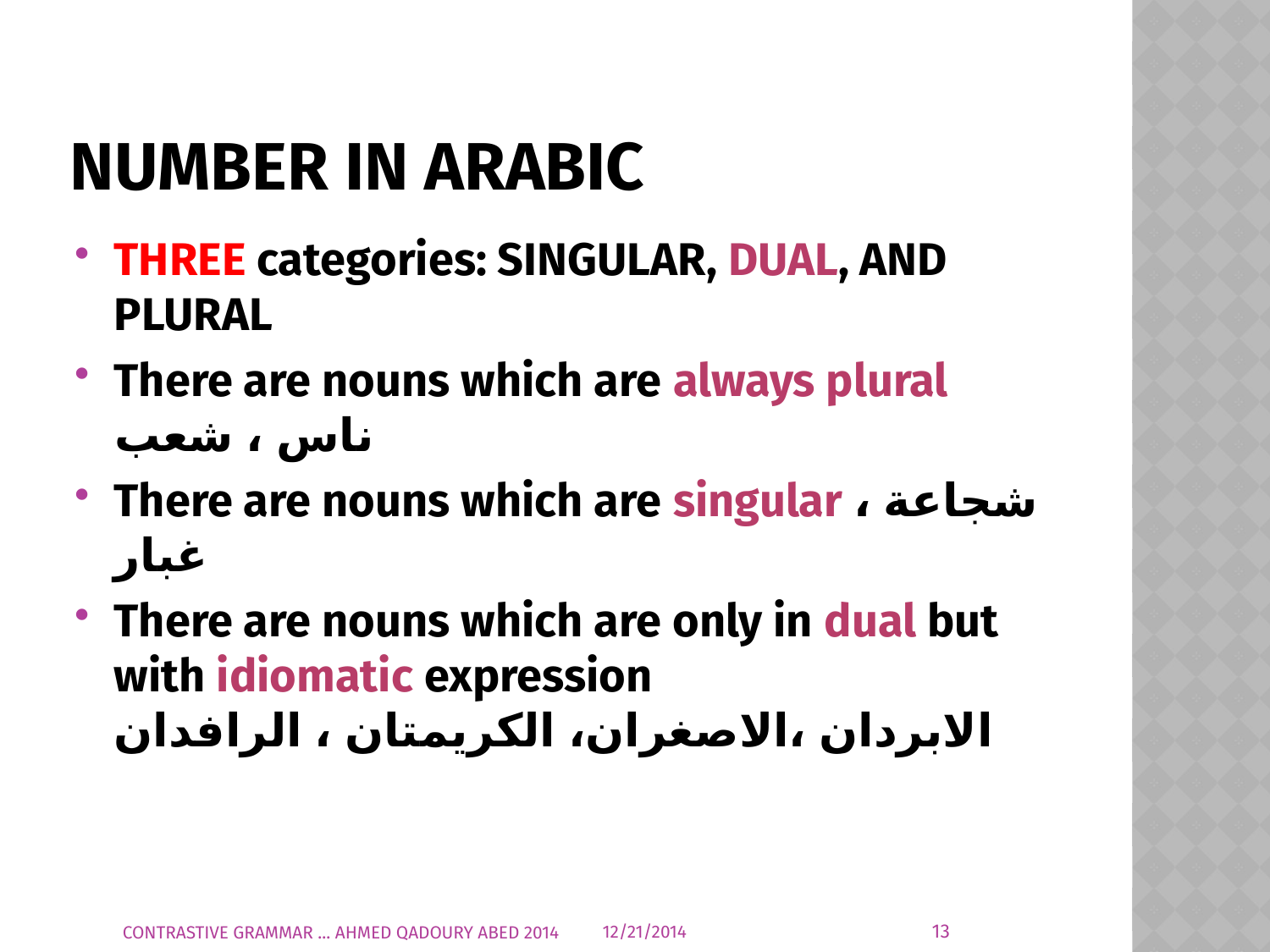

# NUMBER IN ARABIC
THREE categories: SINGULAR, DUAL, AND PLURAL
There are nouns which are always plural ناس ، شعب
There are nouns which are singular شجاعة ، غبار
There are nouns which are only in dual but with idiomatic expression الابردان ،الاصغران، الكريمتان ، الرافدان

13
CONTRASTIVE GRAMMAR ... AHMED QADOURY ABED 2014
12/21/2014